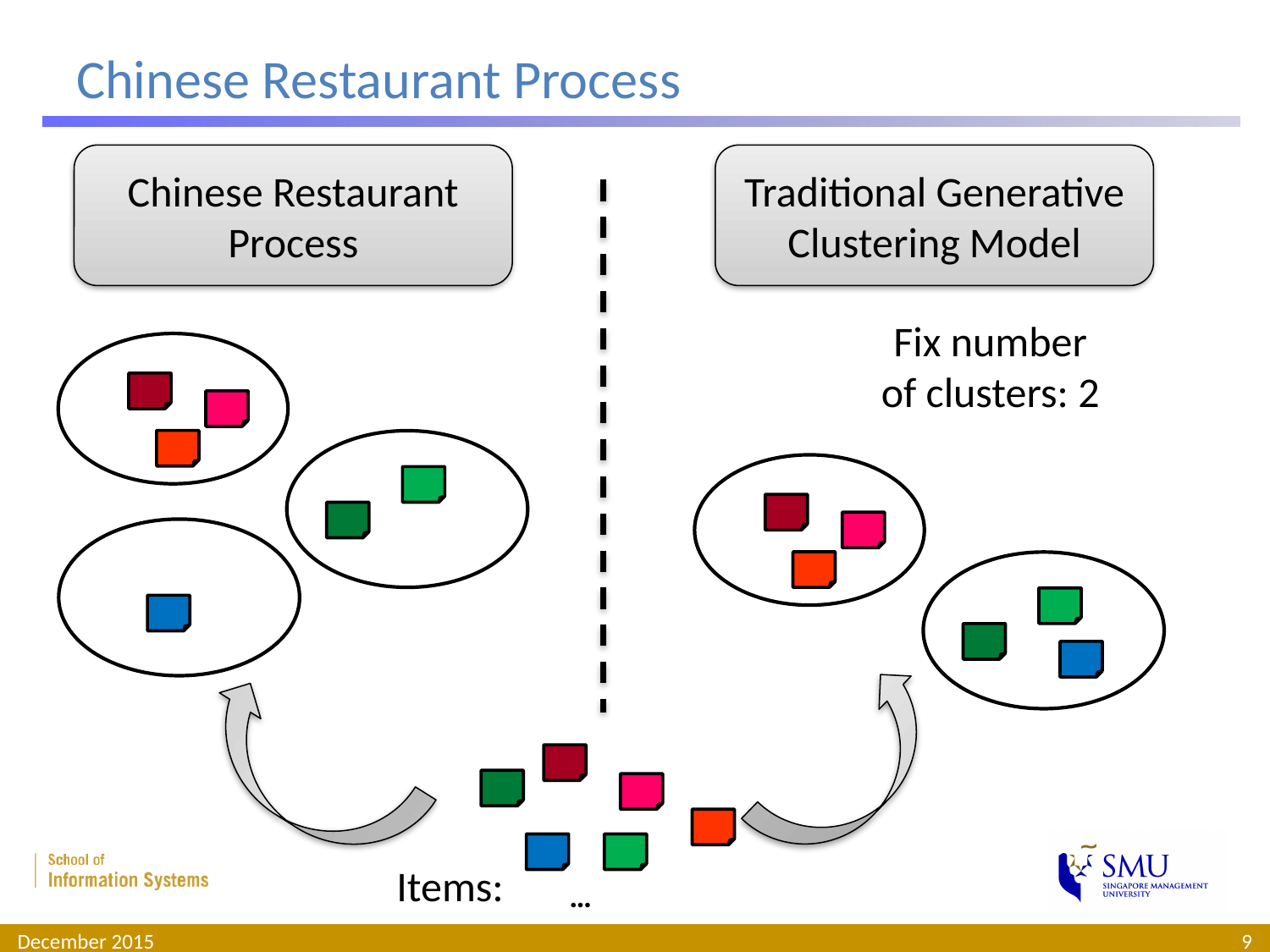

# Chinese Restaurant Process
Chinese Restaurant Process
Traditional Generative Clustering Model
Fix number of clusters: 2

Items:
…
December 2015
9